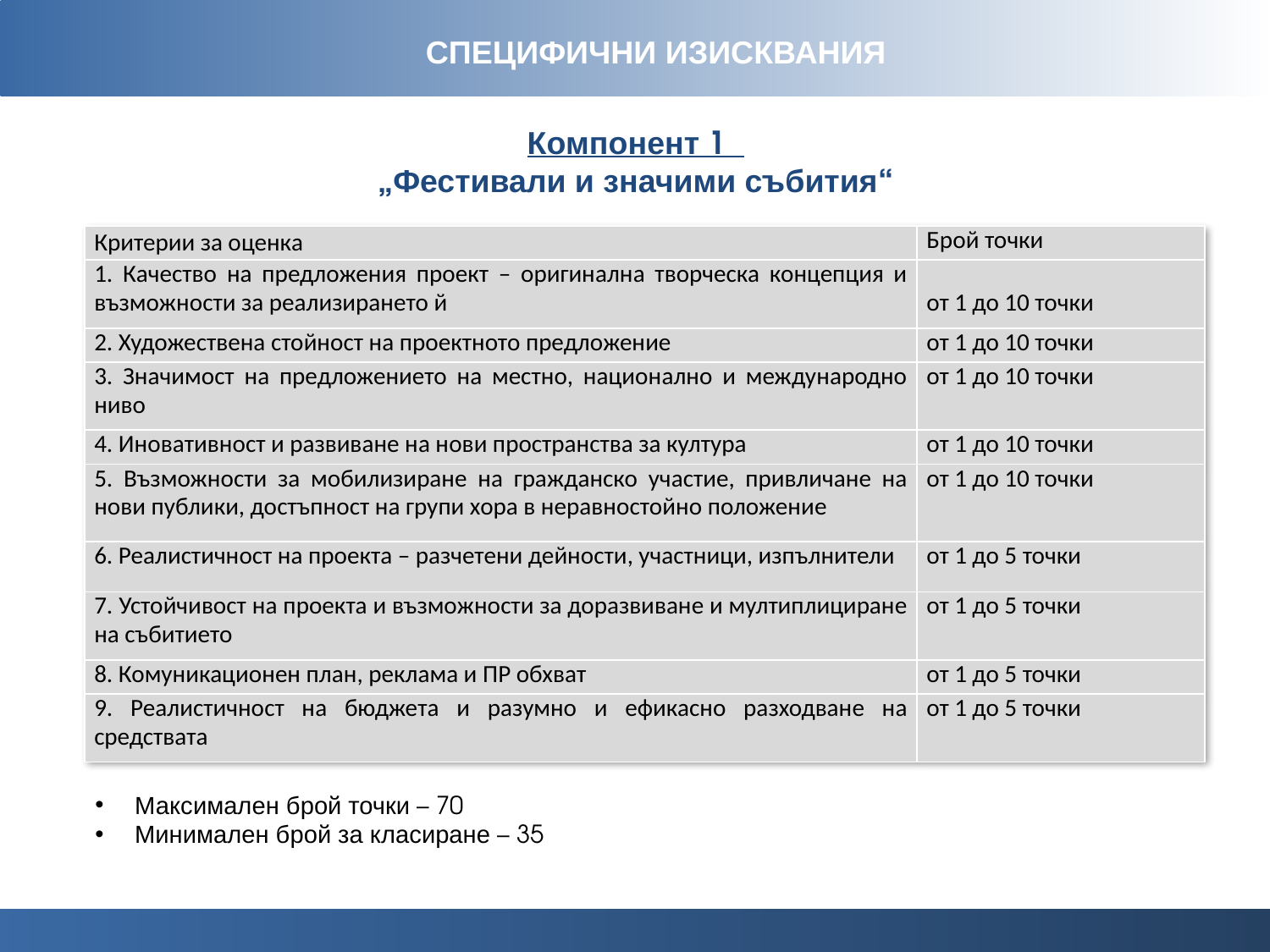

СПЕЦИФИЧНИ ИЗИСКВАНИЯ

Компонент 1
„Фестивали и значими събития“
#
| Критерии за оценка | Брой точки |
| --- | --- |
| 1. Качество на предложения проект – оригинална творческа концепция и възможности за реализирането й | от 1 до 10 точки |
| 2. Художествена стойност на проектното предложение | от 1 до 10 точки |
| 3. Значимост на предложението на местно, национално и международно ниво | от 1 до 10 точки |
| 4. Иновативност и развиване на нови пространства за култура | от 1 до 10 точки |
| 5. Възможности за мобилизиране на гражданско участие, привличане на нови публики, достъпност на групи хора в неравностойно положение | от 1 до 10 точки |
| 6. Реалистичност на проекта – разчетени дейности, участници, изпълнители | от 1 до 5 точки |
| 7. Устойчивост на проекта и възможности за доразвиване и мултиплициране на събитието | от 1 до 5 точки |
| 8. Комуникационен план, реклама и ПР обхват | от 1 до 5 точки |
| 9. Реалистичност на бюджета и разумно и ефикасно разходване на средствата | от 1 до 5 точки |
Максимален брой точки – 70
Минимален брой за класиране – 35